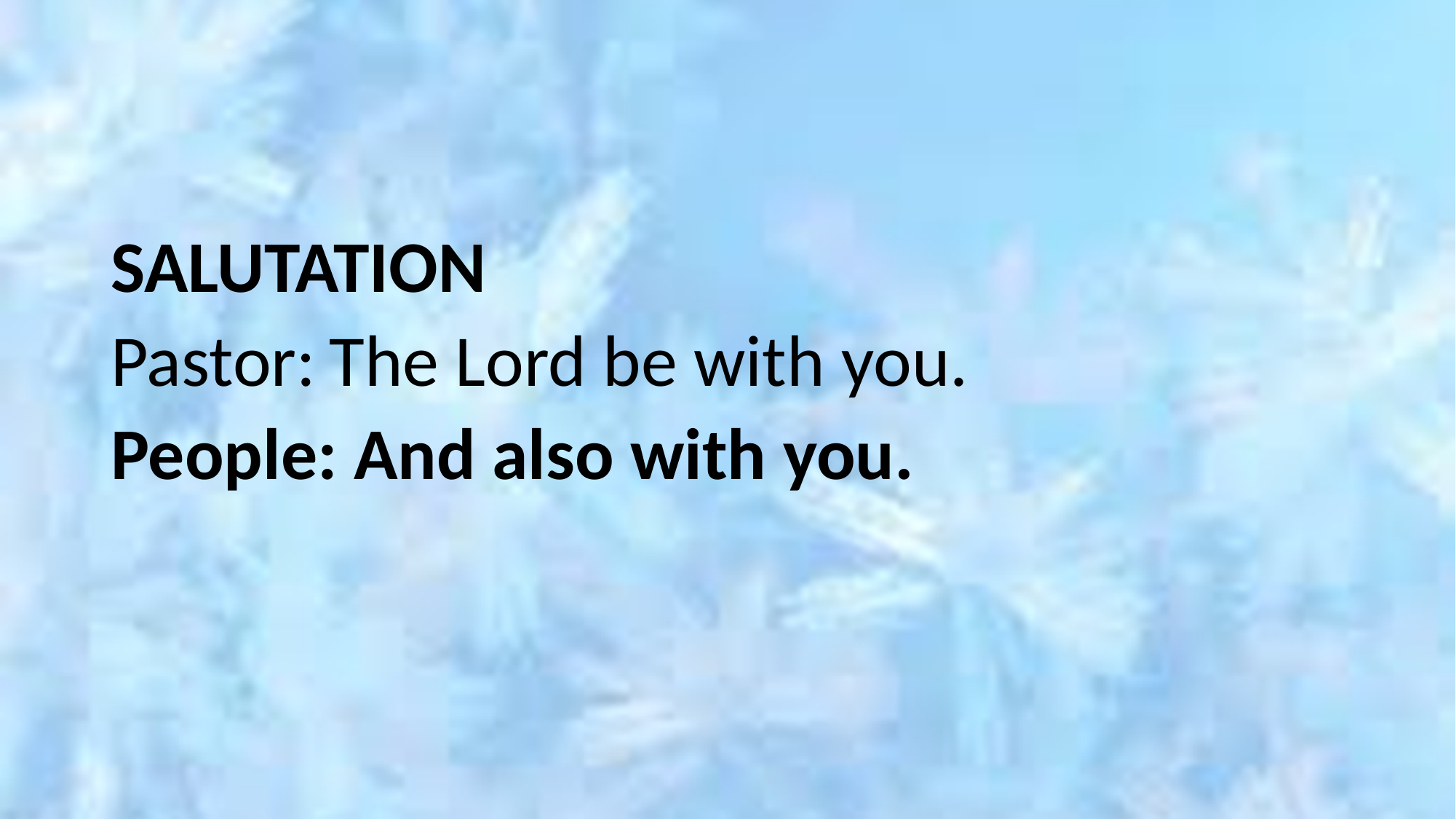

#
SALUTATION
Pastor:	The Lord be with you.
People: And also with you.